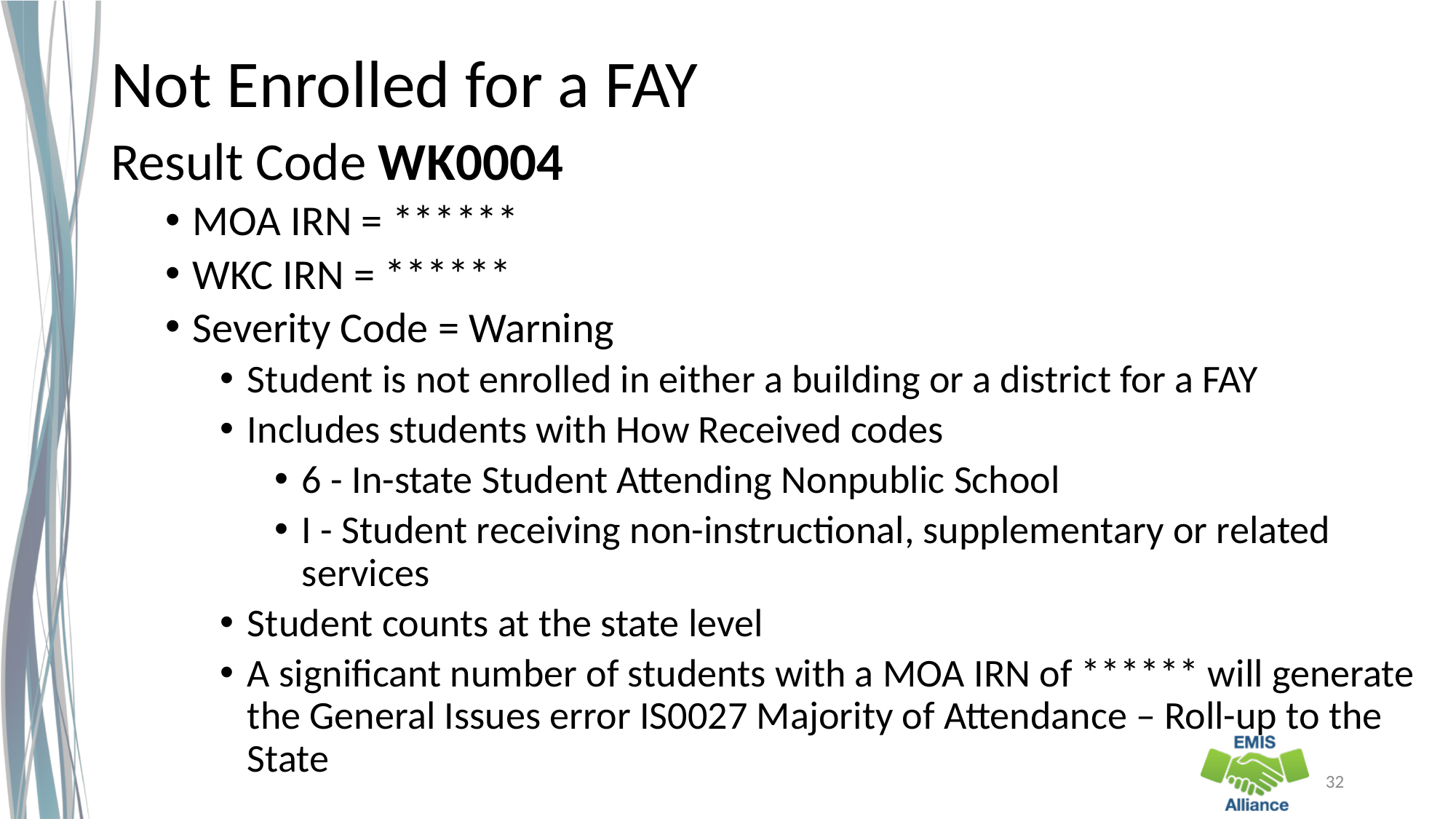

# Not Enrolled for a FAY
Result Code WK0004
MOA IRN = ******
WKC IRN = ******
Severity Code = Warning
Student is not enrolled in either a building or a district for a FAY
Includes students with How Received codes
6 - In-state Student Attending Nonpublic School
I - Student receiving non-instructional, supplementary or related services
Student counts at the state level
A significant number of students with a MOA IRN of ****** will generate the General Issues error IS0027 Majority of Attendance – Roll-up to the State
32